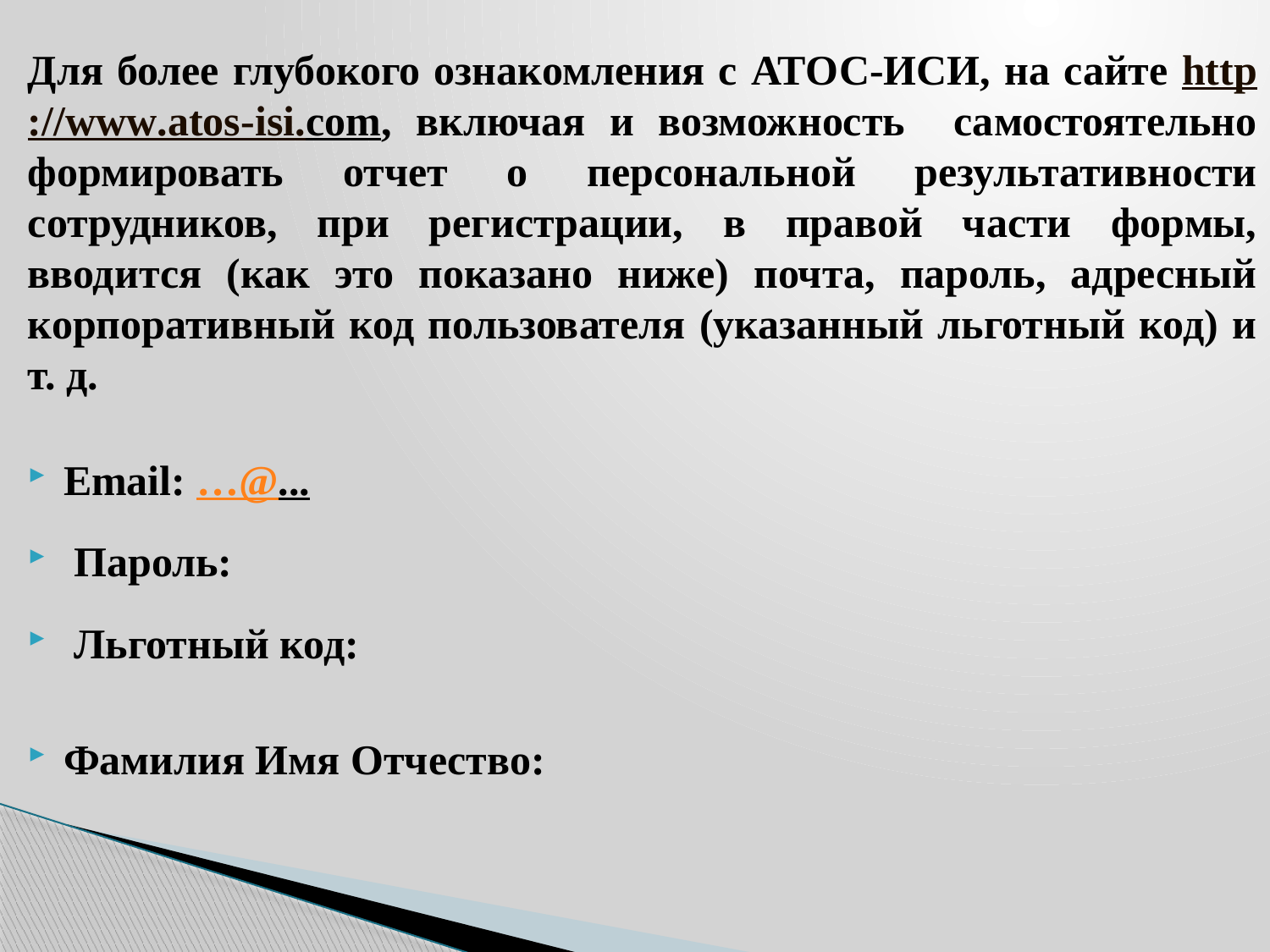

Для более глубокого ознакомления с АТОС-ИСИ, на сайте http://www.atos-isi.com, включая и возможность  самостоятельно формировать отчет о персональной результативности сотрудников, при регистрации, в правой части формы, вводится (как это показано ниже) почта, пароль, адресный корпоративный код пользователя (указанный льготный код) и т. д.

Email: …@...

 Пароль:

 Льготный код:

Фамилия Имя Отчество: